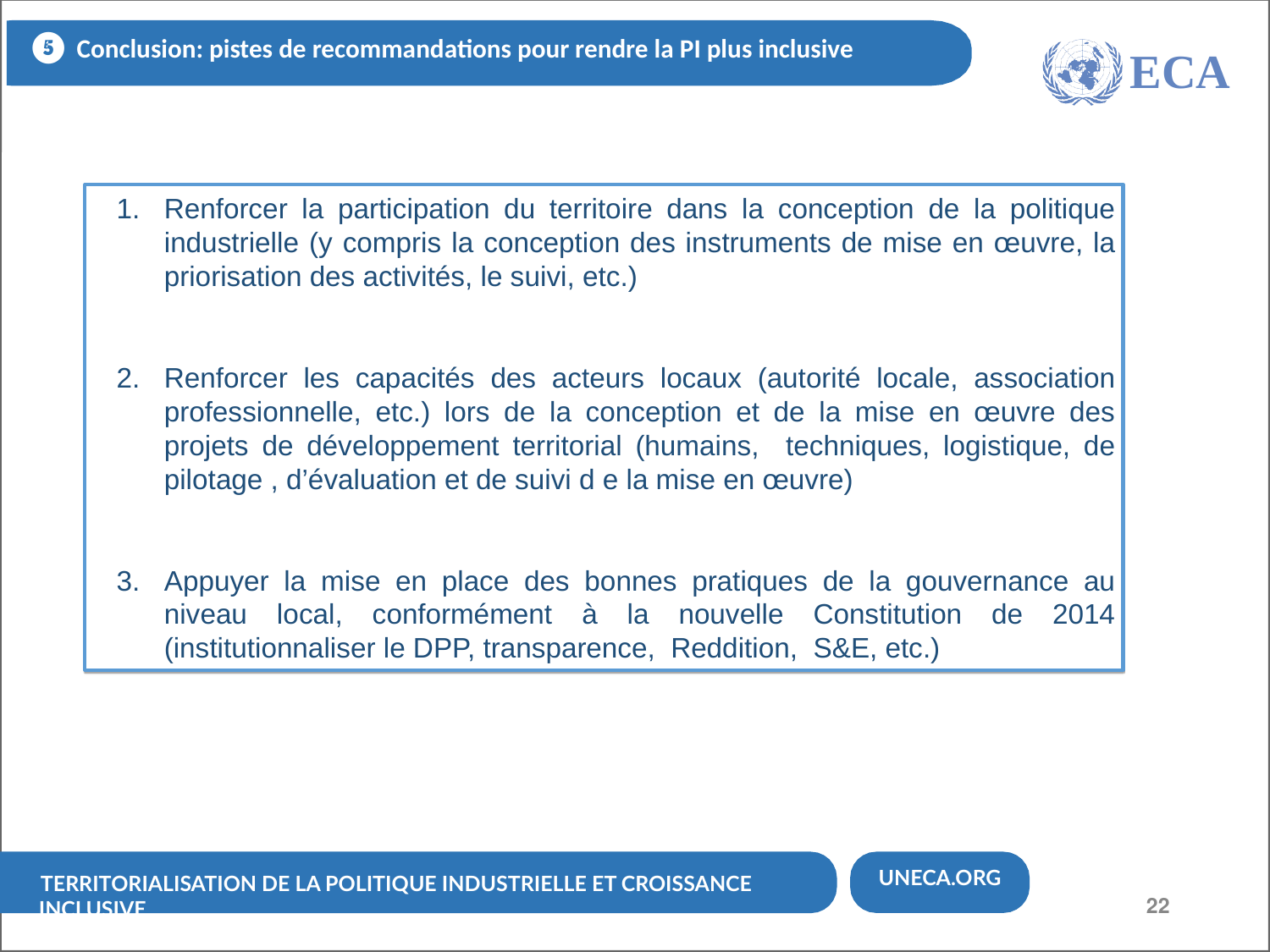

❺ Conclusion: pistes de recommandations pour rendre la PI plus inclusive

ECA
Renforcer la participation du territoire dans la conception de la politique industrielle (y compris la conception des instruments de mise en œuvre, la priorisation des activités, le suivi, etc.)

Renforcer les capacités des acteurs locaux (autorité locale, association professionnelle, etc.) lors de la conception et de la mise en œuvre des projets de développement territorial (humains,  techniques, logistique, de pilotage , d’évaluation et de suivi d e la mise en œuvre)

Appuyer la mise en place des bonnes pratiques de la gouvernance au niveau local, conformément à la nouvelle Constitution de 2014 (institutionnaliser le DPP, transparence,  Reddition,  S&E, etc.)

UNECA.ORG
Territorialisation de la politique industrielle et croissance inclusive
22